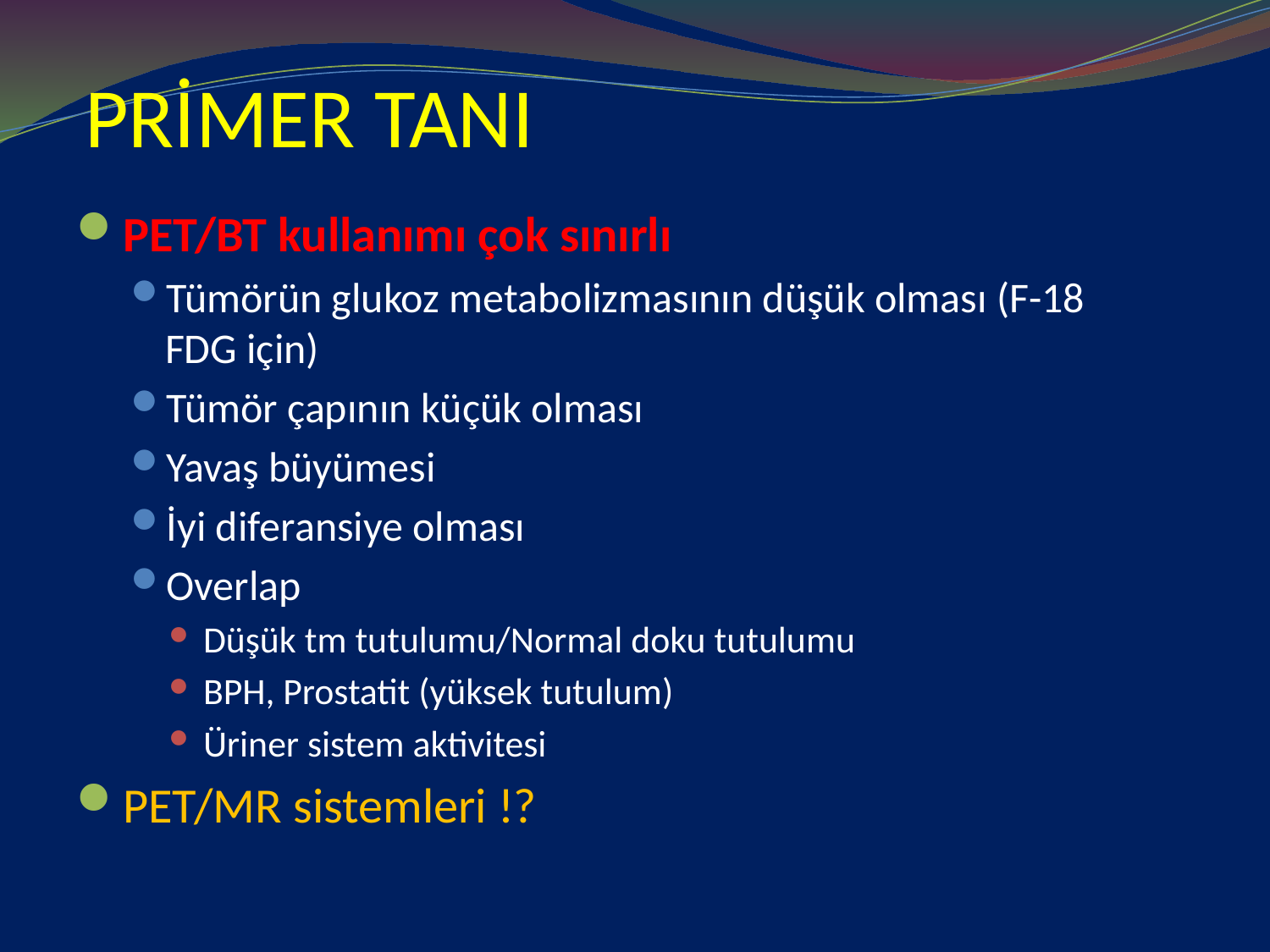

# PRİMER TANI
PET/BT kullanımı çok sınırlı
Tümörün glukoz metabolizmasının düşük olması (F-18 FDG için)
Tümör çapının küçük olması
Yavaş büyümesi
İyi diferansiye olması
Overlap
Düşük tm tutulumu/Normal doku tutulumu
BPH, Prostatit (yüksek tutulum)
Üriner sistem aktivitesi
PET/MR sistemleri !?